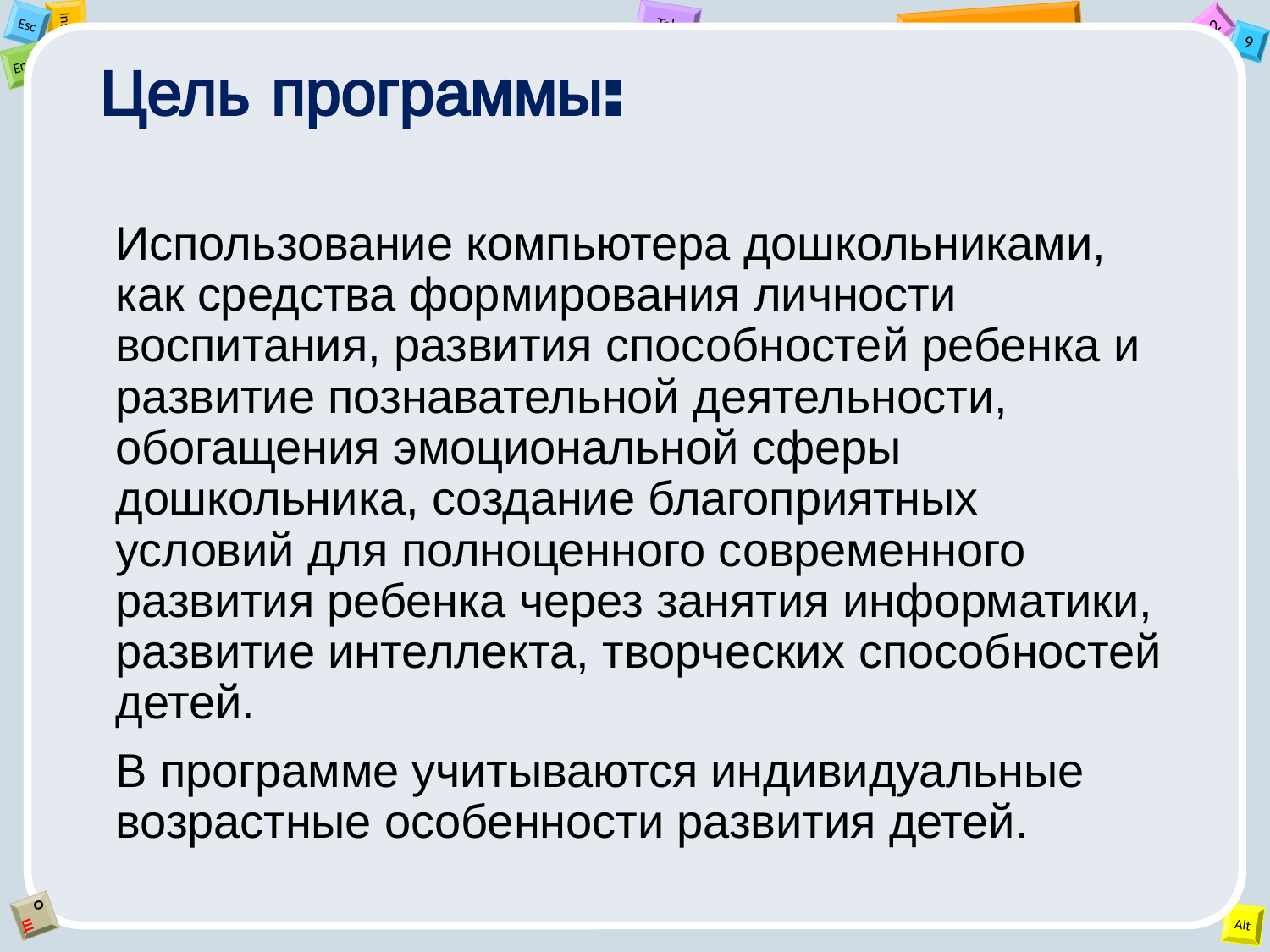

# Цель программы:

	Использование компьютера дошкольниками, как средства формирования личности воспитания, развития способностей ребенка и развитие познавательной деятельности, обогащения эмоциональной сферы дошкольника, создание благоприятных условий для полноценного современного развития ребенка через занятия информатики, развитие интеллекта, творческих способностей детей.
	В программе учитываются индивидуальные возрастные особенности развития детей.